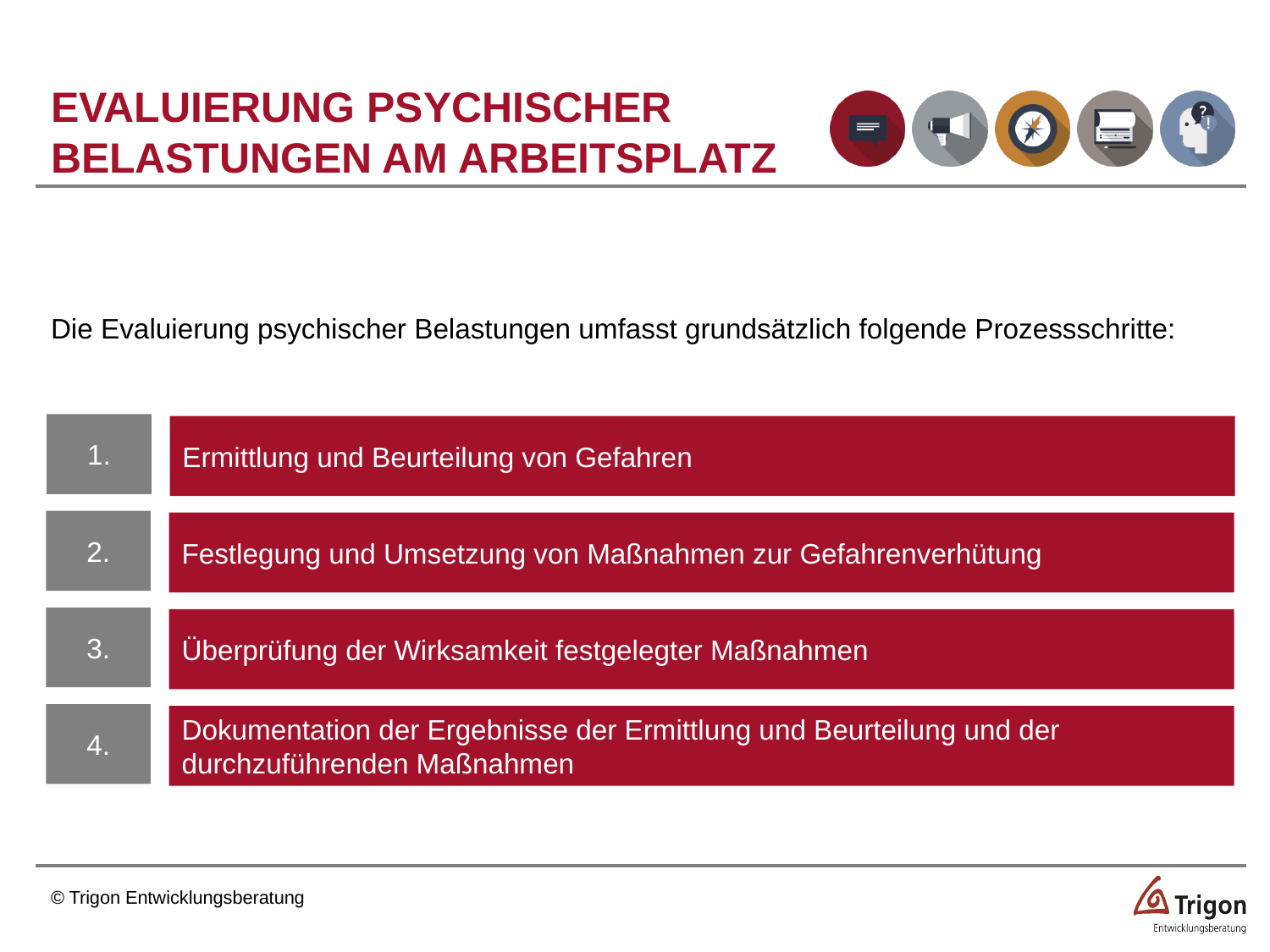

EVALUIERUNG PSYCHISCHER
BELASTUNGEN AM ARBEITSPLATZ

Die Evaluierung psychischer Belastungen umfasst grundsätzlich folgende Prozessschritte:

1.
Ermittlung und Beurteilung von Gefahren
2.
Festlegung und Umsetzung von Maßnahmen zur Gefahrenverhütung
3.
Überprüfung der Wirksamkeit festgelegter Maßnahmen
4.
Dokumentation der Ergebnisse der Ermittlung und Beurteilung und der durchzuführenden Maßnahmen
© Trigon Entwicklungsberatung